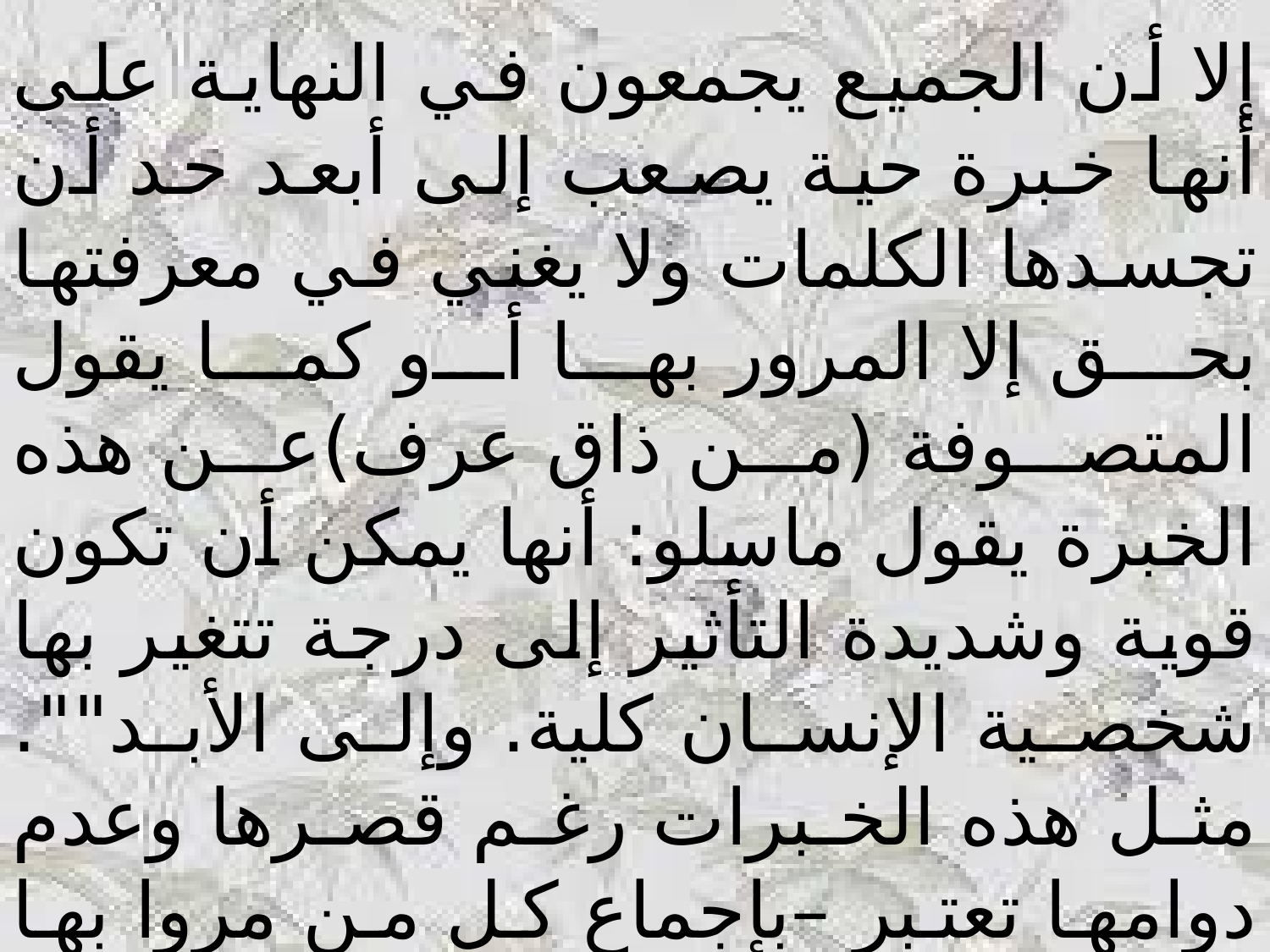

إلا أن الجميع يجمعون في النهاية على أنها خبرة حية يصعب إلى أبعد حد أن تجسدها الكلمات ولا يغني في معرفتها بحق إلا المرور بها أو كما يقول المتصوفة (من ذاق عرف)عن هذه الخبرة يقول ماسلو: أنها يمكن أن تكون قوية وشديدة التأثير إلى درجة تتغير بها شخصية الإنسان كلية. وإلى الأبد"". مثل هذه الخبرات رغم قصرها وعدم دوامها تعتبر –بإجماع كل من مروا بها أعلى أنواع الخبرة والوعي الإنساني، والتجسيد الحي لذروت اكتمال الإنسان وقمة وجوده.